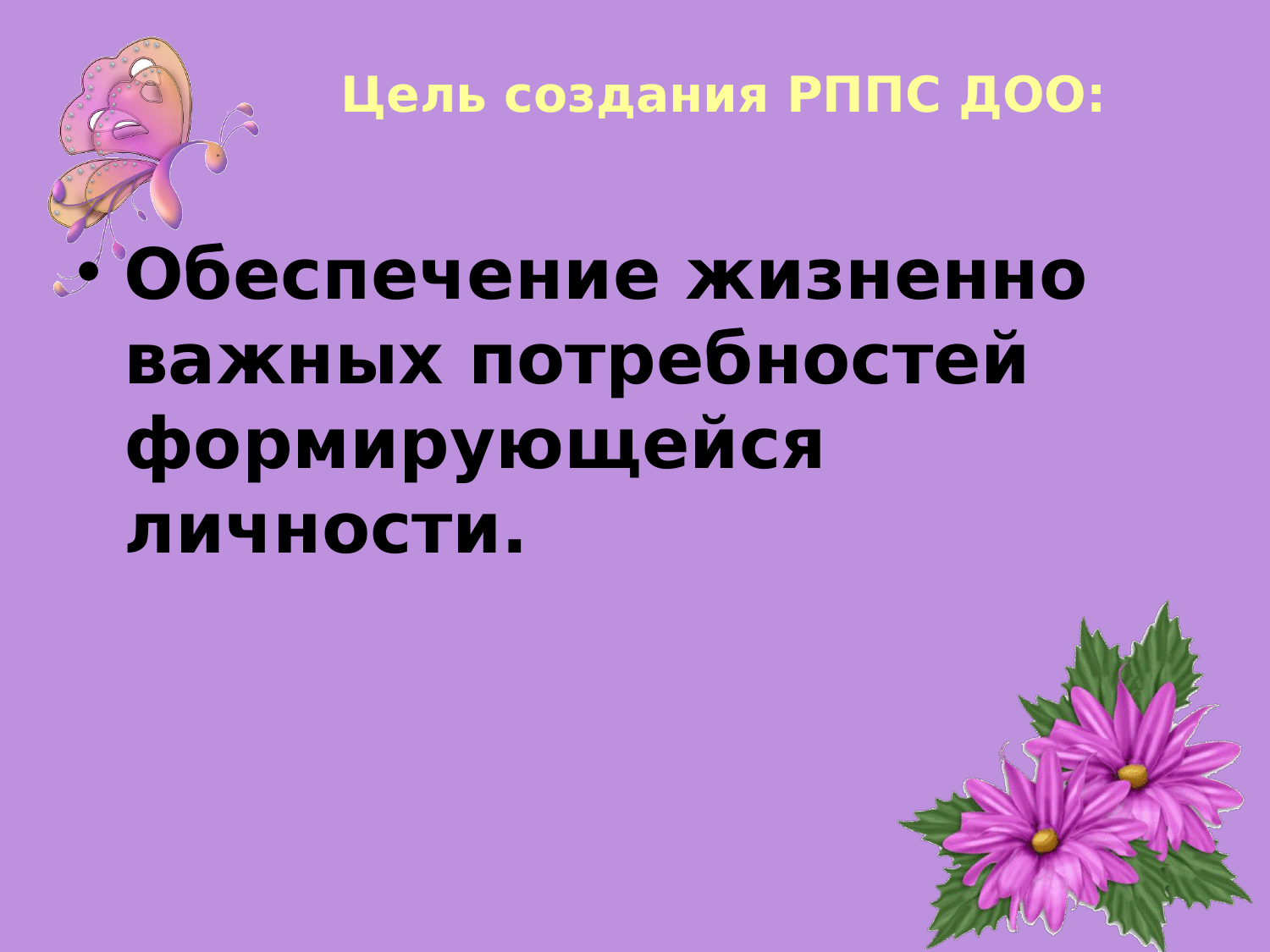

# Цель создания РППС ДОО:
Обеспечение жизненно важных потребностей формирующейся личности.